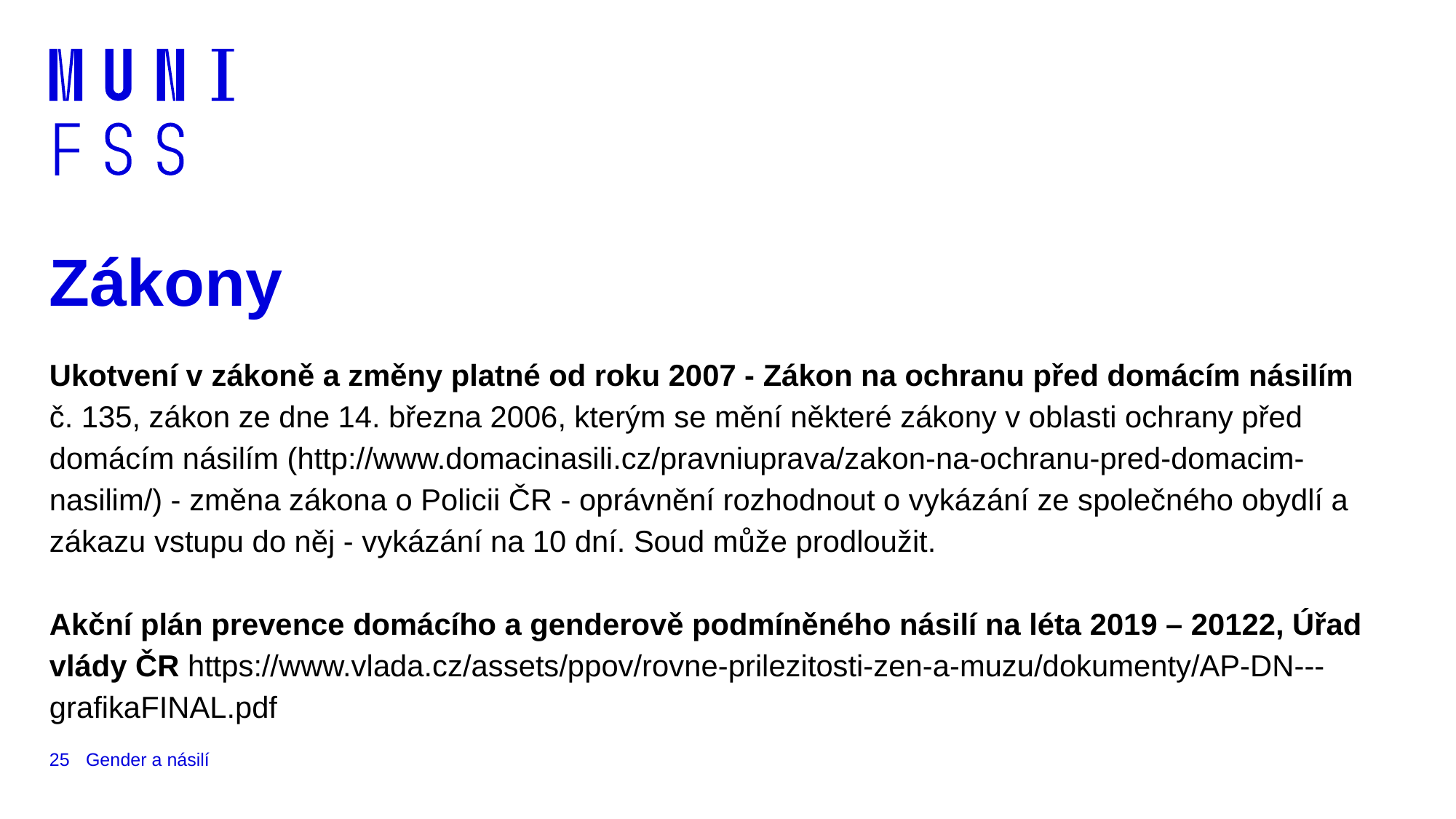

# Zákony
Ukotvení v zákoně a změny platné od roku 2007 - Zákon na ochranu před domácím násilím
č. 135, zákon ze dne 14. března 2006, kterým se mění některé zákony v oblasti ochrany před domácím násilím (http://www.domacinasili.cz/pravniuprava/zakon-na-ochranu-pred-domacim-nasilim/) - změna zákona o Policii ČR - oprávnění rozhodnout o vykázání ze společného obydlí a zákazu vstupu do něj - vykázání na 10 dní. Soud může prodloužit.

Akční plán prevence domácího a genderově podmíněného násilí na léta 2019 – 20122, Úřad vlády ČR https://www.vlada.cz/assets/ppov/rovne-prilezitosti-zen-a-muzu/dokumenty/AP-DN---grafikaFINAL.pdf
25
Gender a násilí